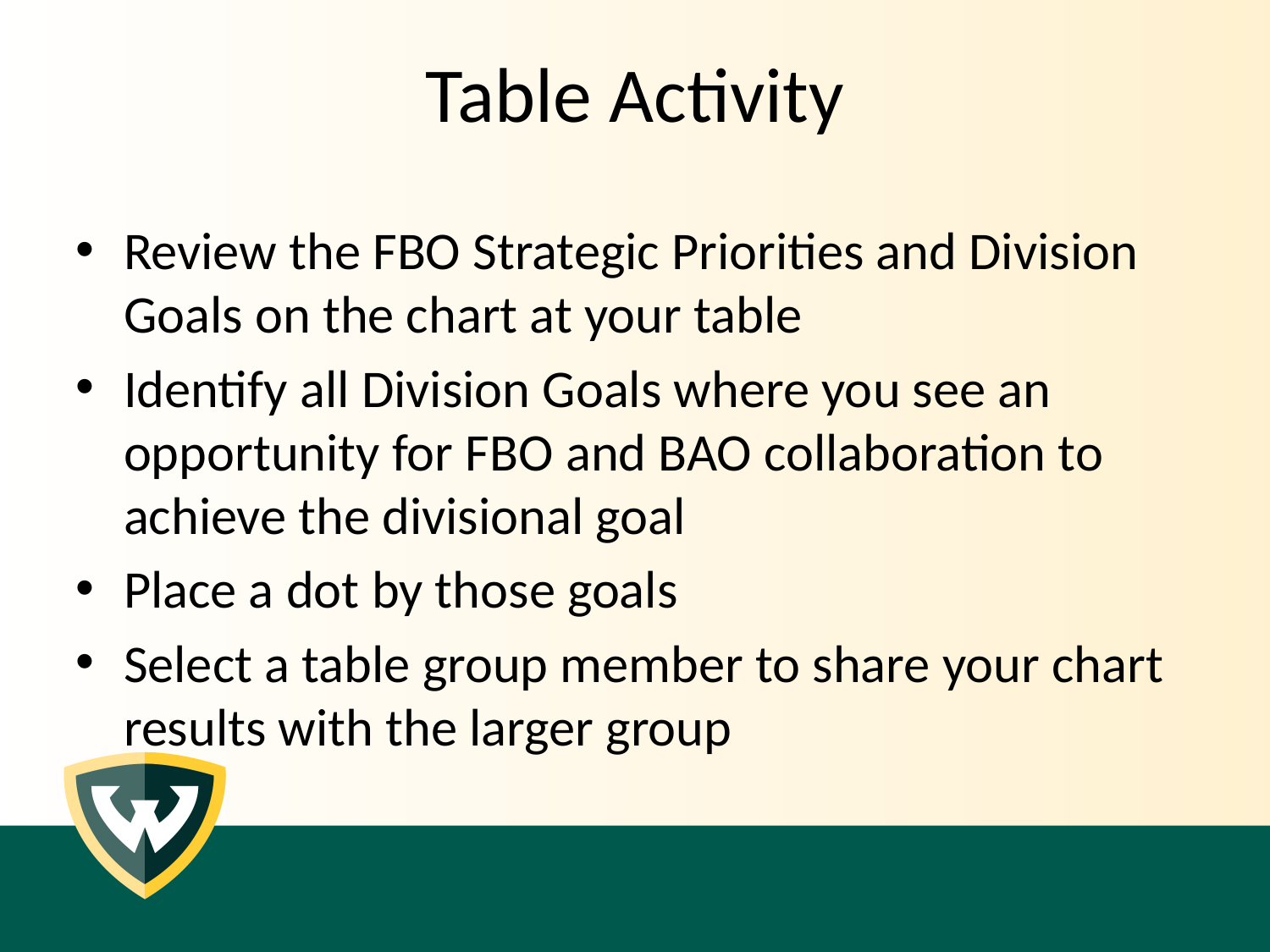

# Table Activity
Review the FBO Strategic Priorities and Division Goals on the chart at your table
Identify all Division Goals where you see an opportunity for FBO and BAO collaboration to achieve the divisional goal
Place a dot by those goals
Select a table group member to share your chart results with the larger group